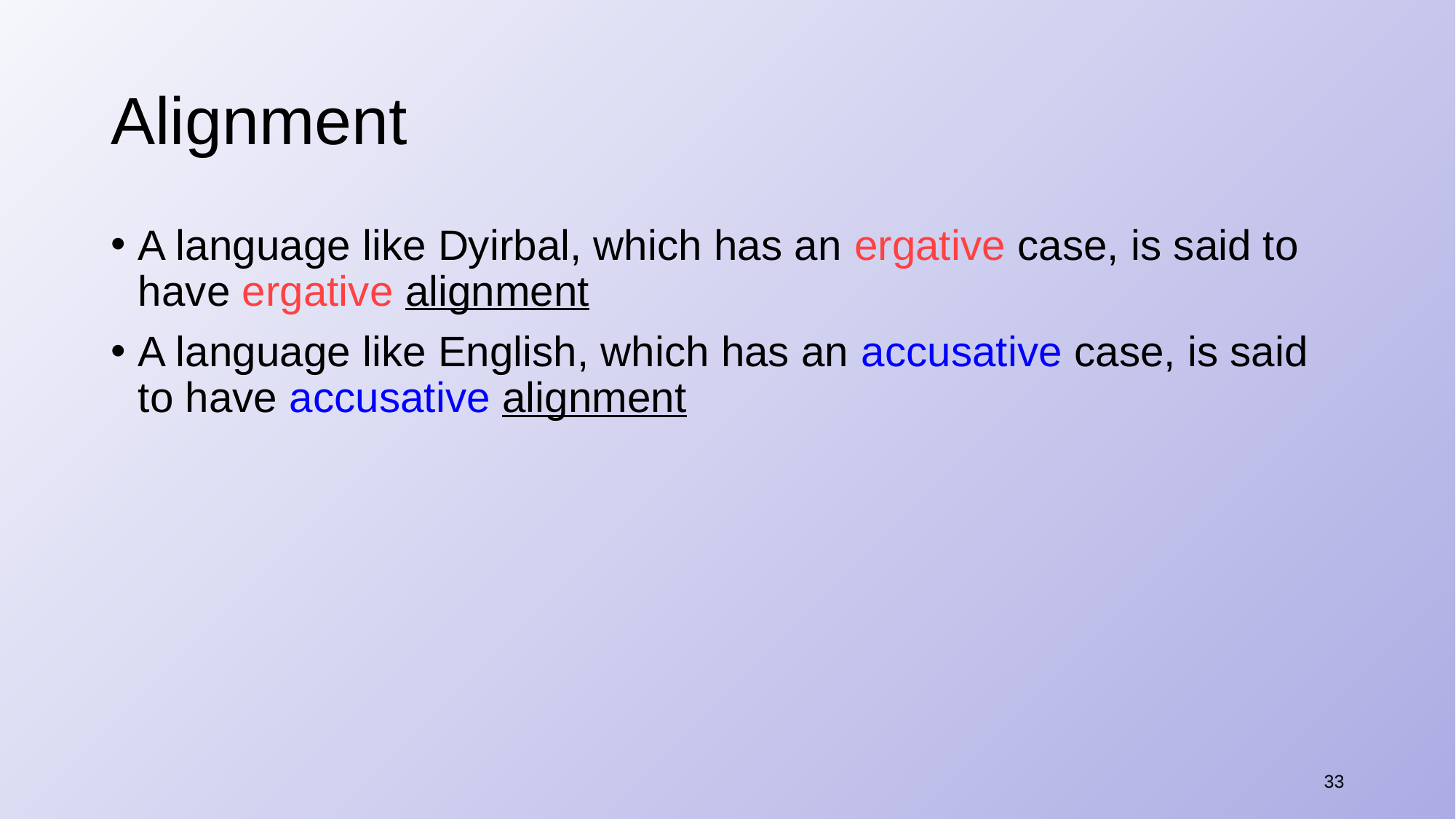

# Alignment
A language like Dyirbal, which has an ergative case, is said to have ergative alignment
A language like English, which has an accusative case, is said to have accusative alignment
33